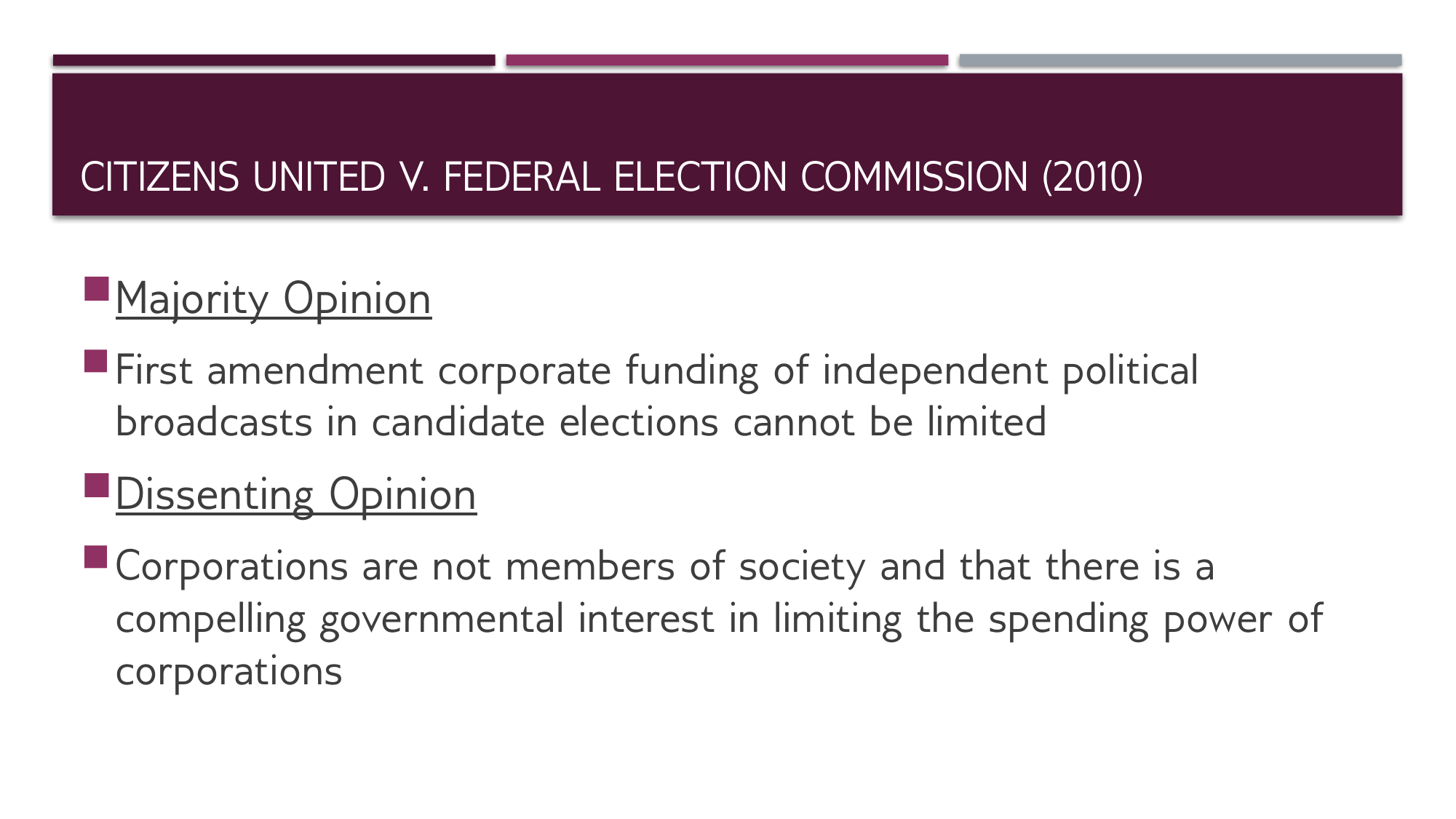

# Citizens United v. Federal election commission (2010)
Majority Opinion
First amendment corporate funding of independent political broadcasts in candidate elections cannot be limited
Dissenting Opinion
Corporations are not members of society and that there is a compelling governmental interest in limiting the spending power of corporations